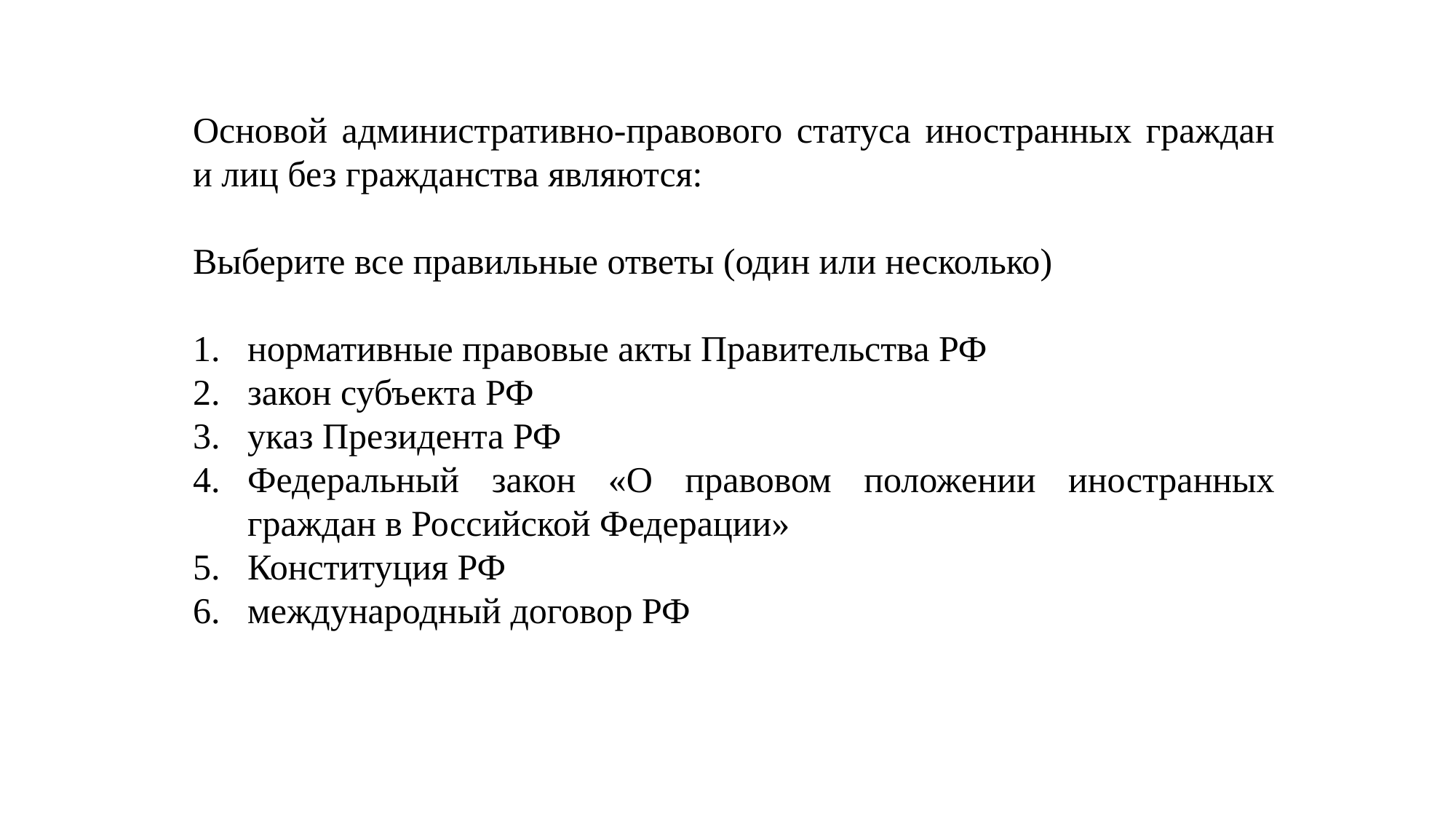

Основой административно-правового статуса иностранных граждан и лиц без гражданства являются:

Выберите все правильные ответы (один или несколько)

нормативные правовые акты Правительства РФ
закон субъекта РФ
указ Президента РФ
Федеральный закон «О правовом положении иностранных граждан в Российской Федерации»
Конституция РФ
международный договор РФ